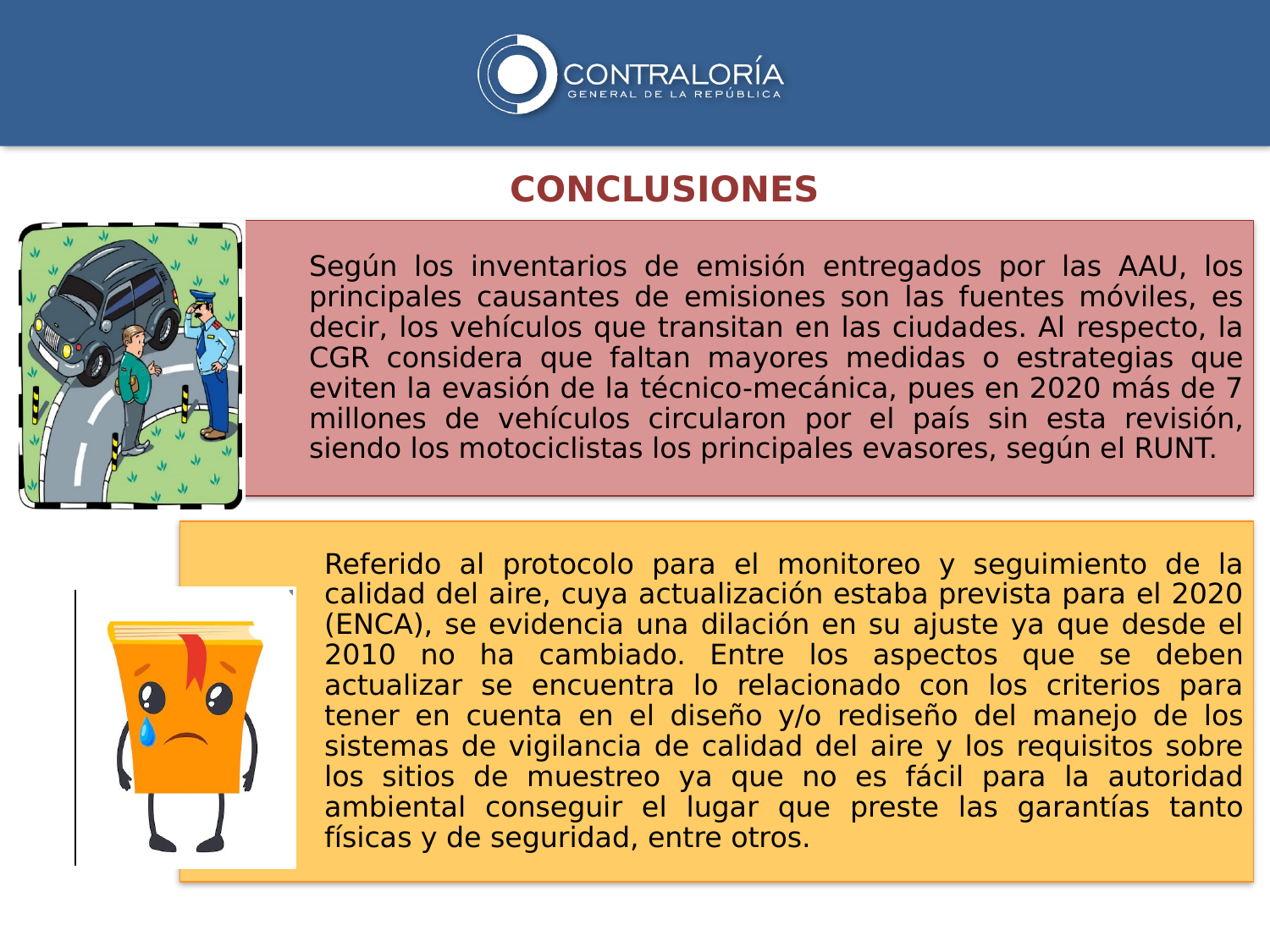

CONCLUSIONES

Según los inventarios de emisión entregados por las AAU, los principales causantes de emisiones son las fuentes móviles, es decir, los vehículos que transitan en las ciudades. Al respecto, la CGR considera que faltan mayores medidas o estrategias que eviten la evasión de la técnico-mecánica, pues en 2020 más de 7 millones de vehículos circularon por el país sin esta revisión, siendo los motociclistas los principales evasores, según el RUNT.

Referido al protocolo para el monitoreo y seguimiento de la calidad del aire, cuya actualización estaba prevista para el 2020 (ENCA), se evidencia una dilación en su ajuste ya que desde el 2010 no ha cambiado. Entre los aspectos que se deben actualizar se encuentra lo relacionado con los criterios para tener en cuenta en el diseño y/o rediseño del manejo de los sistemas de vigilancia de calidad del aire y los requisitos sobre los sitios de muestreo ya que no es fácil para la autoridad ambiental conseguir el lugar que preste las garantías tanto físicas y de seguridad, entre otros.